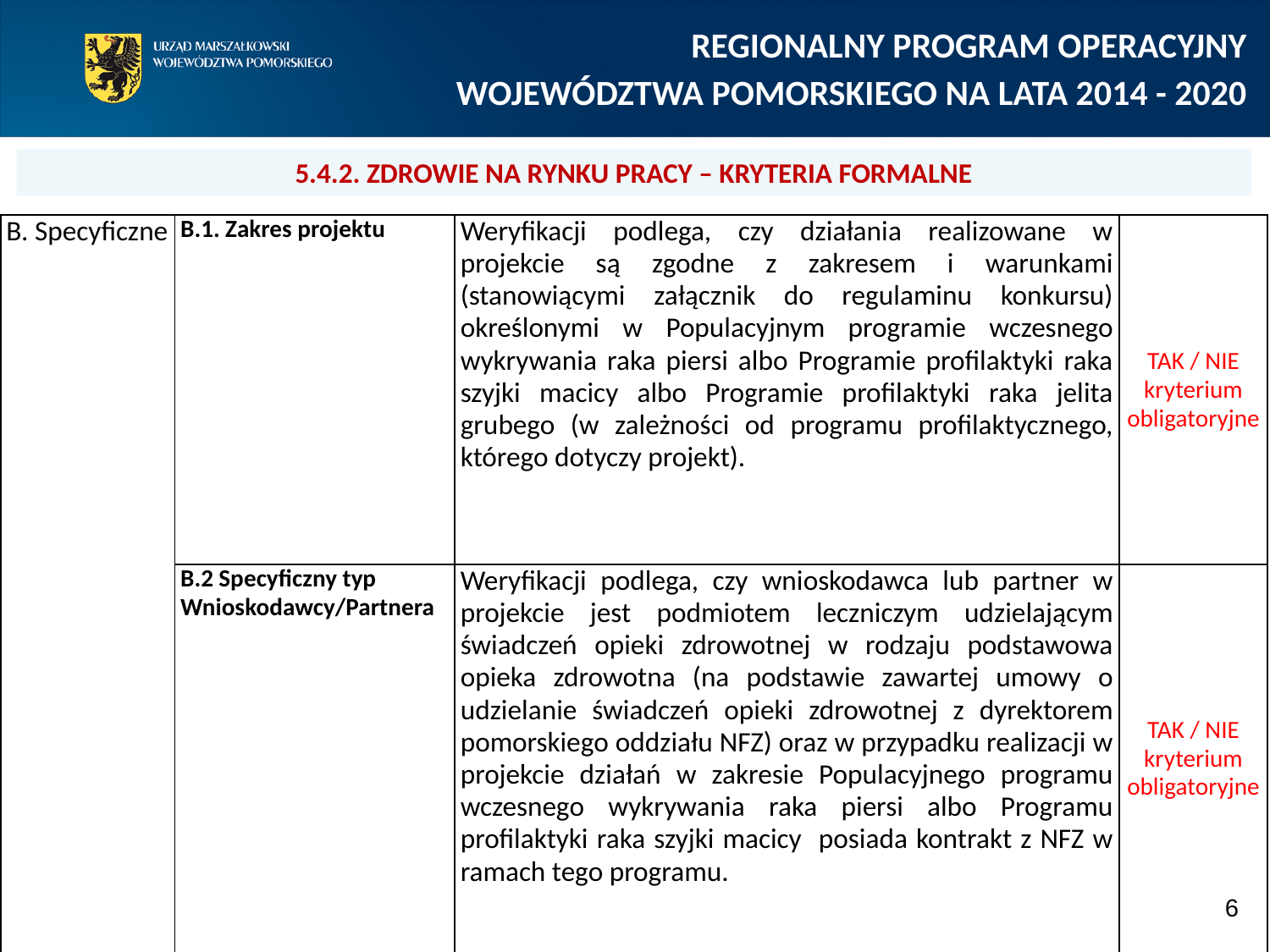

REGIONALNY PROGRAM OPERACYJNY
WOJEWÓDZTWA POMORSKIEGO NA LATA 2014 - 2020
5.4.2. ZDROWIE NA RYNKU PRACY – KRYTERIA FORMALNE
| B. Specyficzne | B.1. Zakres projektu | Weryfikacji podlega, czy działania realizowane w projekcie są zgodne z zakresem i warunkami (stanowiącymi załącznik do regulaminu konkursu) określonymi w Populacyjnym programie wczesnego wykrywania raka piersi albo Programie profilaktyki raka szyjki macicy albo Programie profilaktyki raka jelita grubego (w zależności od programu profilaktycznego, którego dotyczy projekt). | TAK / NIE kryterium obligatoryjne |
| --- | --- | --- | --- |
|  | B.2 Specyficzny typ Wnioskodawcy/Partnera | Weryfikacji podlega, czy wnioskodawca lub partner w projekcie jest podmiotem leczniczym udzielającym świadczeń opieki zdrowotnej w rodzaju podstawowa opieka zdrowotna (na podstawie zawartej umowy o udzielanie świadczeń opieki zdrowotnej z dyrektorem pomorskiego oddziału NFZ) oraz w przypadku realizacji w projekcie działań w zakresie Populacyjnego programu wczesnego wykrywania raka piersi albo Programu profilaktyki raka szyjki macicy posiada kontrakt z NFZ w ramach tego programu. | TAK / NIE kryterium obligatoryjne |
6